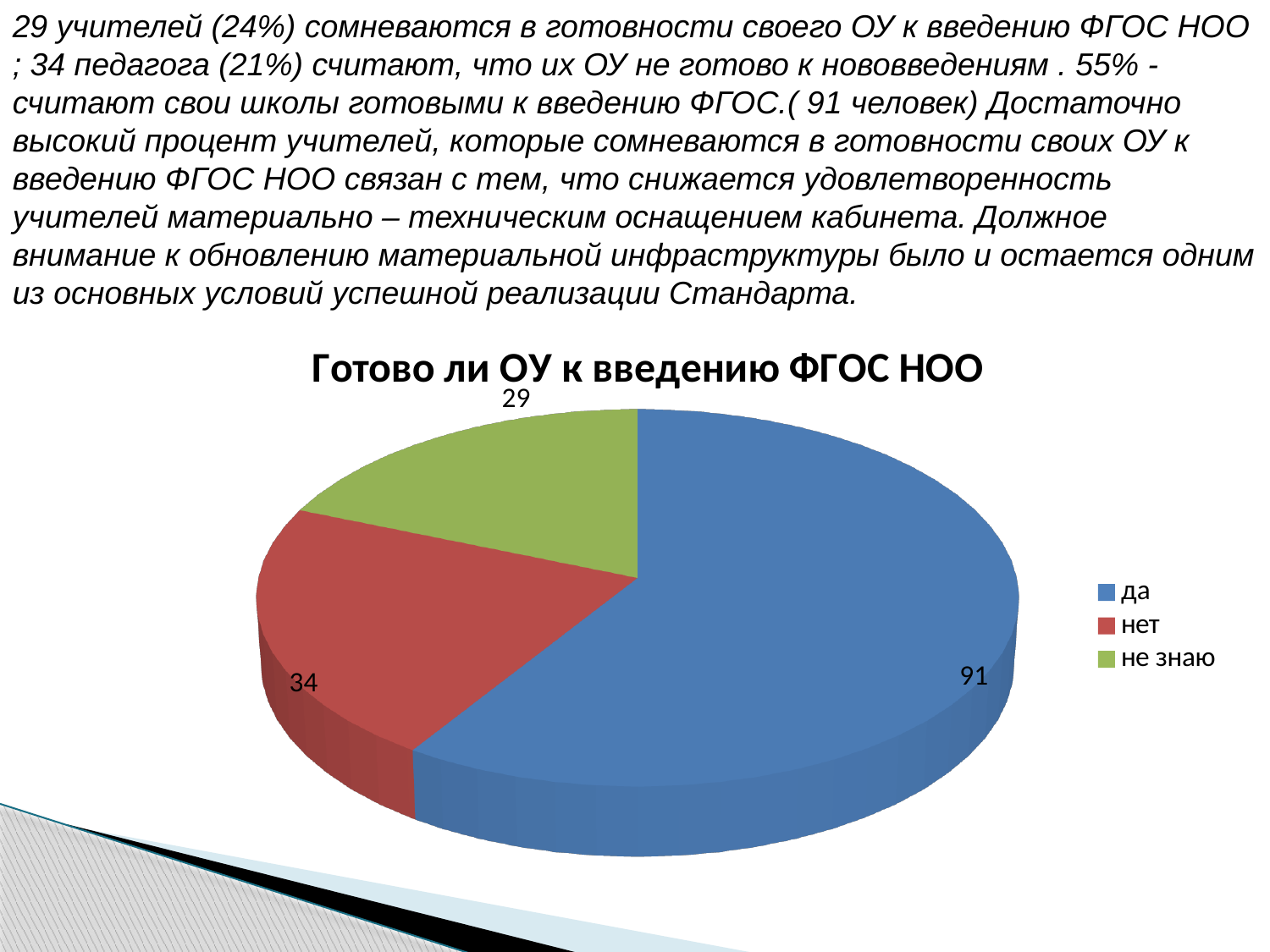

29 учителей (24%) сомневаются в готовности своего ОУ к введению ФГОС НОО ; 34 педагога (21%) считают, что их ОУ не готово к нововведениям . 55% - считают свои школы готовыми к введению ФГОС.( 91 человек) Достаточно высокий процент учителей, которые сомневаются в готовности своих ОУ к введению ФГОС НОО связан с тем, что снижается удовлетворенность учителей материально – техническим оснащением кабинета. Должное внимание к обновлению материальной инфраструктуры было и остается одним из основных условий успешной реализации Стандарта.

[unsupported chart]